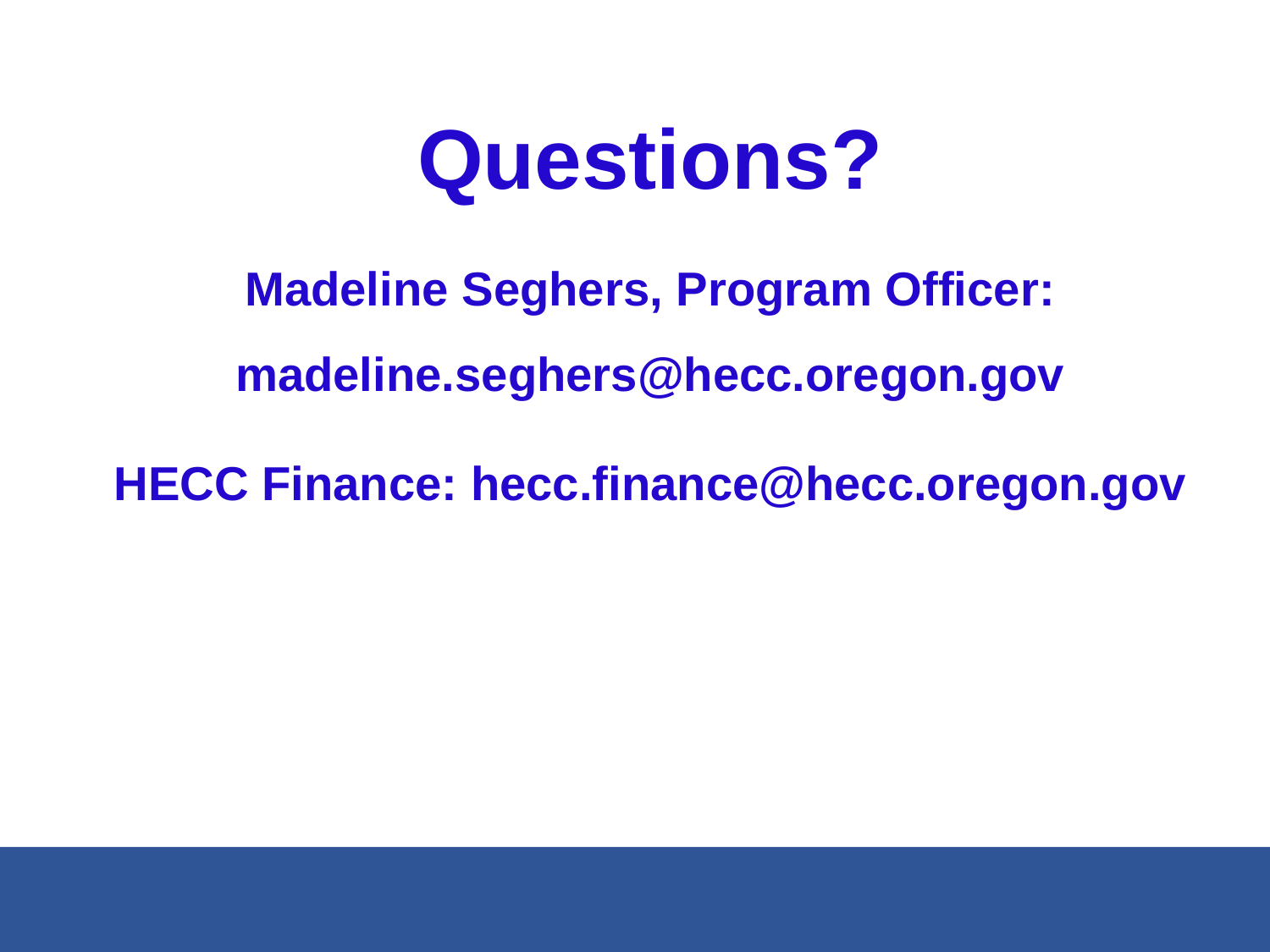

Questions?
Madeline Seghers, Program Officer: madeline.seghers@hecc.oregon.gov
HECC Finance: hecc.finance@hecc.oregon.gov